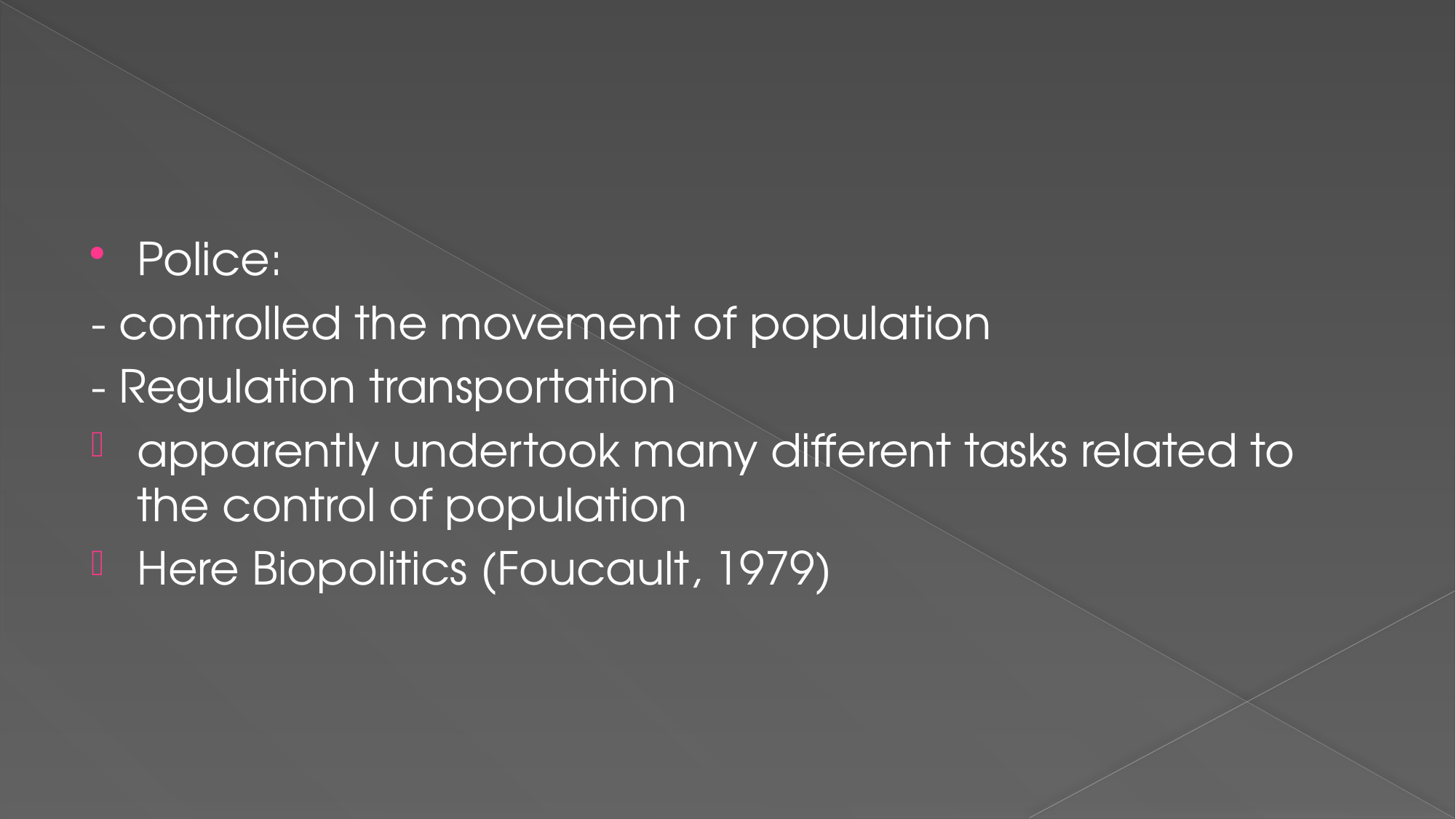

#
Police:
- controlled the movement of population
- Regulation transportation
apparently undertook many different tasks related to the control of population
Here Biopolitics (Foucault, 1979)